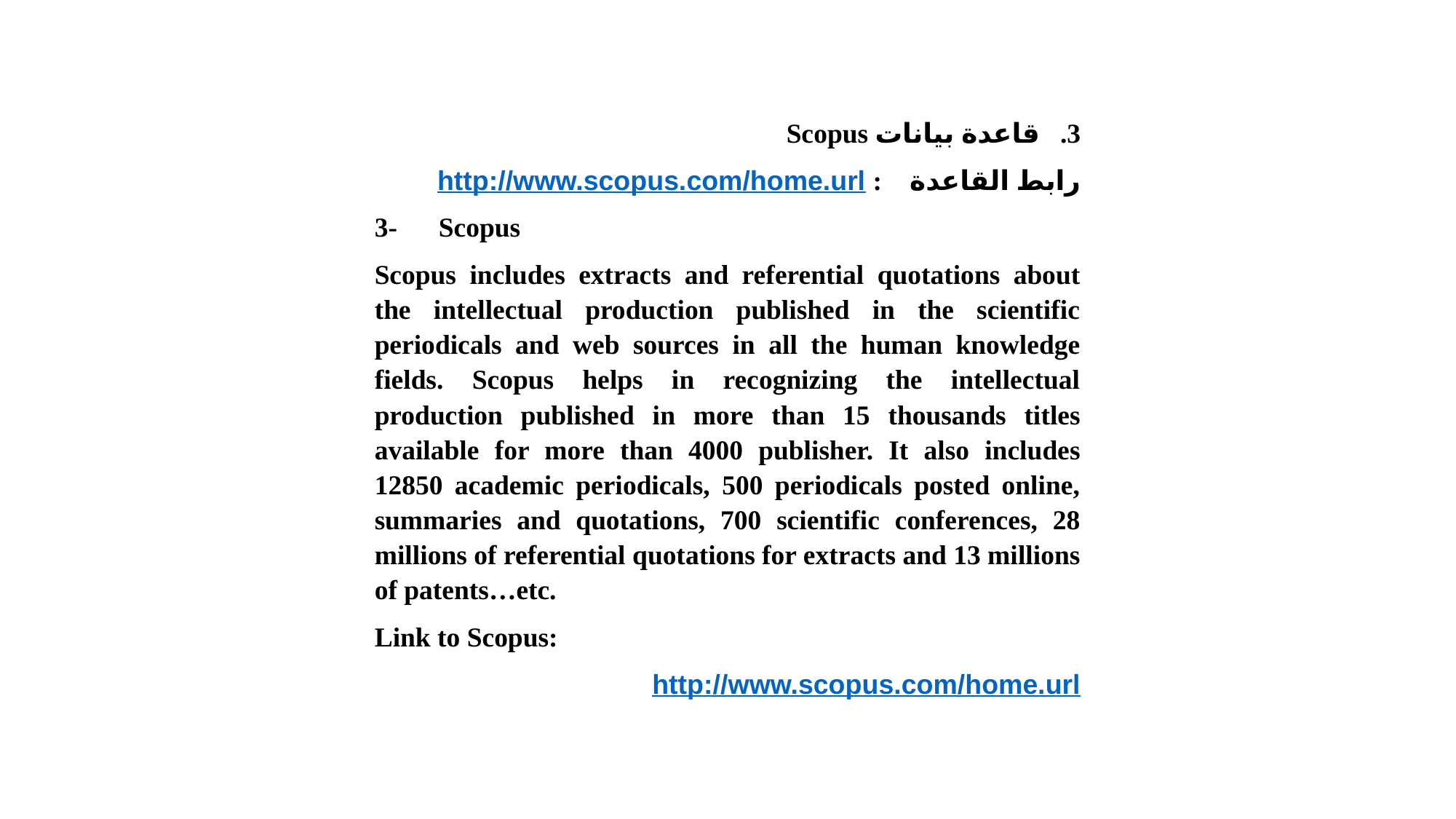

قاعدة بيانات Scopus
رابط القاعدة    : http://www.scopus.com/home.url
3-      Scopus
Scopus includes extracts and referential quotations about the intellectual production published in the scientific periodicals and web sources in all the human knowledge fields. Scopus helps in recognizing the intellectual production published in more than 15 thousands titles available for more than 4000 publisher. It also includes 12850 academic periodicals, 500 periodicals posted online, summaries and quotations, 700 scientific conferences, 28 millions of referential quotations for extracts and 13 millions of patents…etc.
Link to Scopus:
http://www.scopus.com/home.url